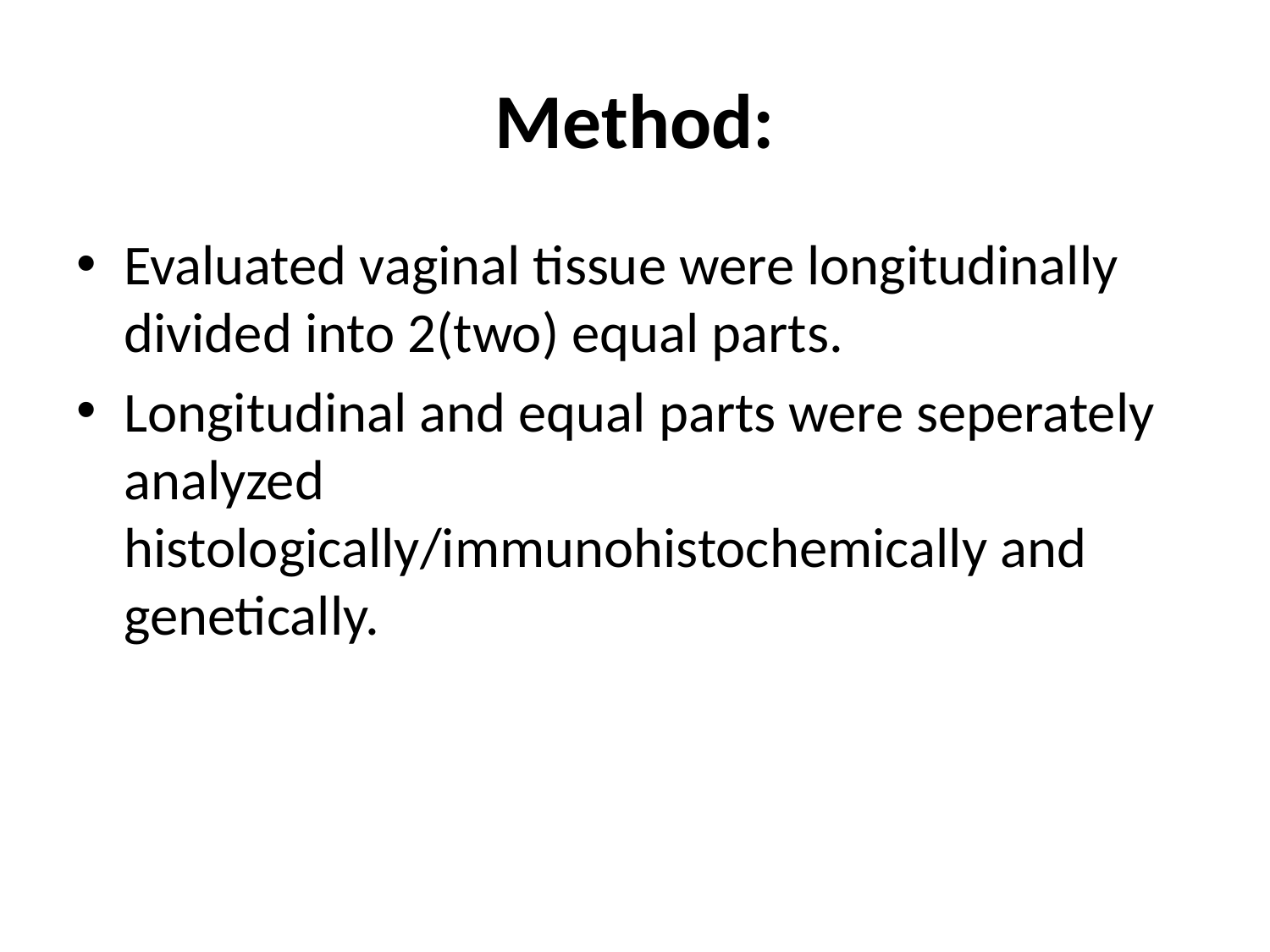

# Method:
Evaluated vaginal tissue were longitudinally divided into 2(two) equal parts.
Longitudinal and equal parts were seperately analyzed  histologically/immunohistochemically and genetically.